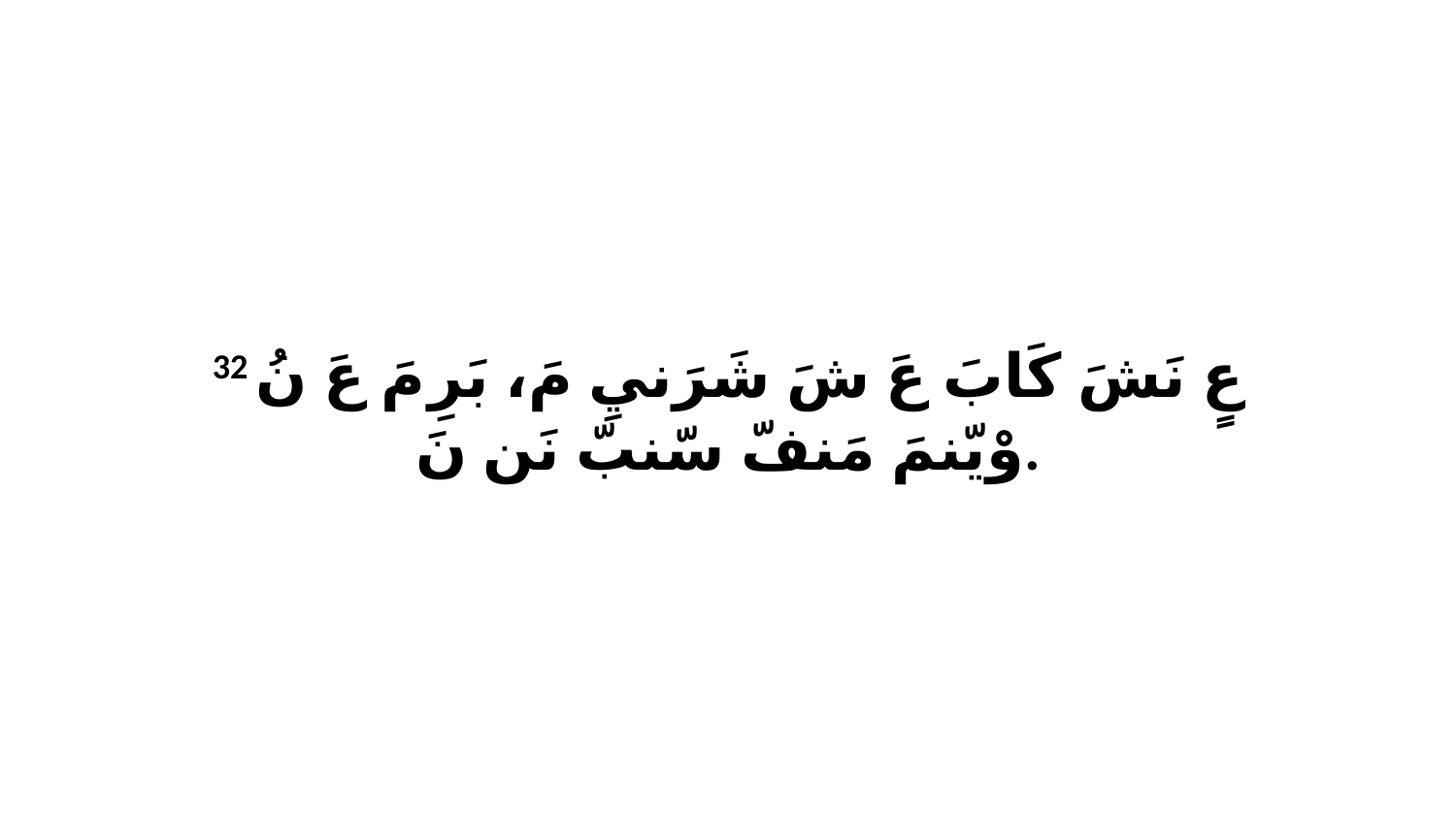

32 عٍ نَشَ كَابَ عَ شَ شَرَنيِ مَ، بَرِ مَ عَ نُ وْيّنمَ مَنفّ سّنبّ نَن نَ.